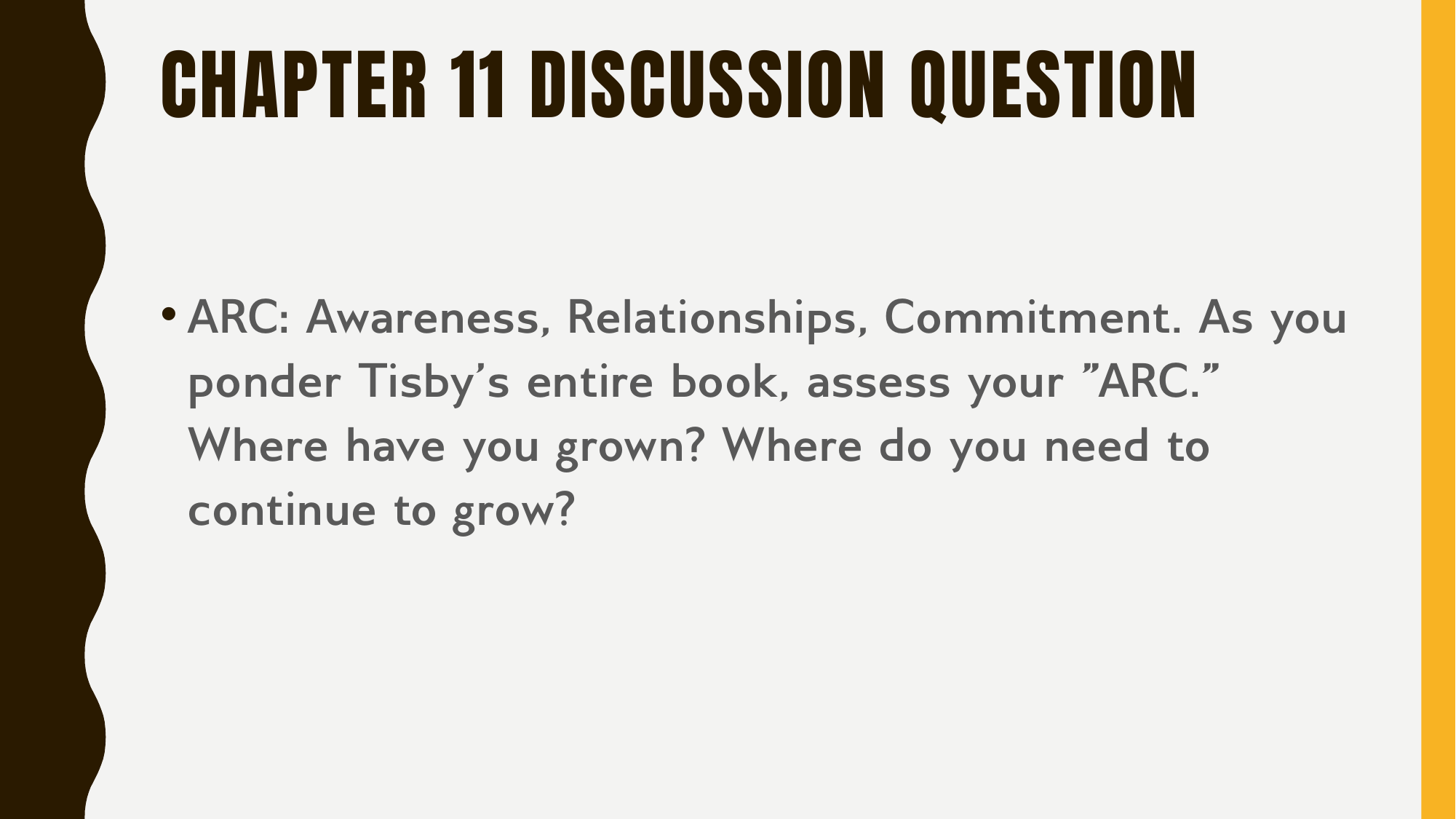

# cHAPTER 11 dISCUSSION Question
ARC: Awareness, Relationships, Commitment. As you ponder Tisby’s entire book, assess your ”ARC.” Where have you grown? Where do you need to continue to grow?